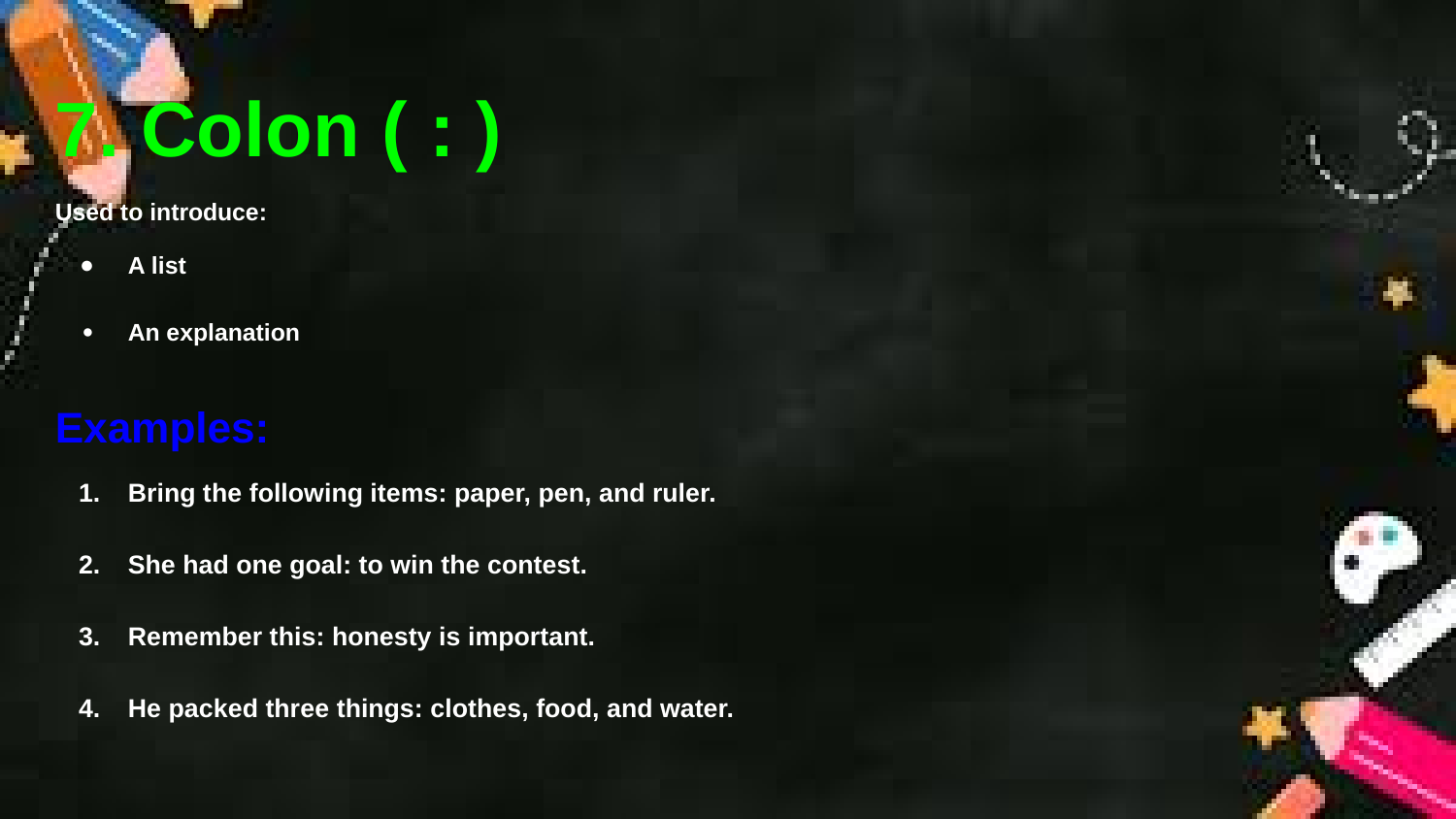

7. Colon ( : )
Used to introduce:
A list
An explanation
Examples:
Bring the following items: paper, pen, and ruler.
She had one goal: to win the contest.
Remember this: honesty is important.
He packed three things: clothes, food, and water.